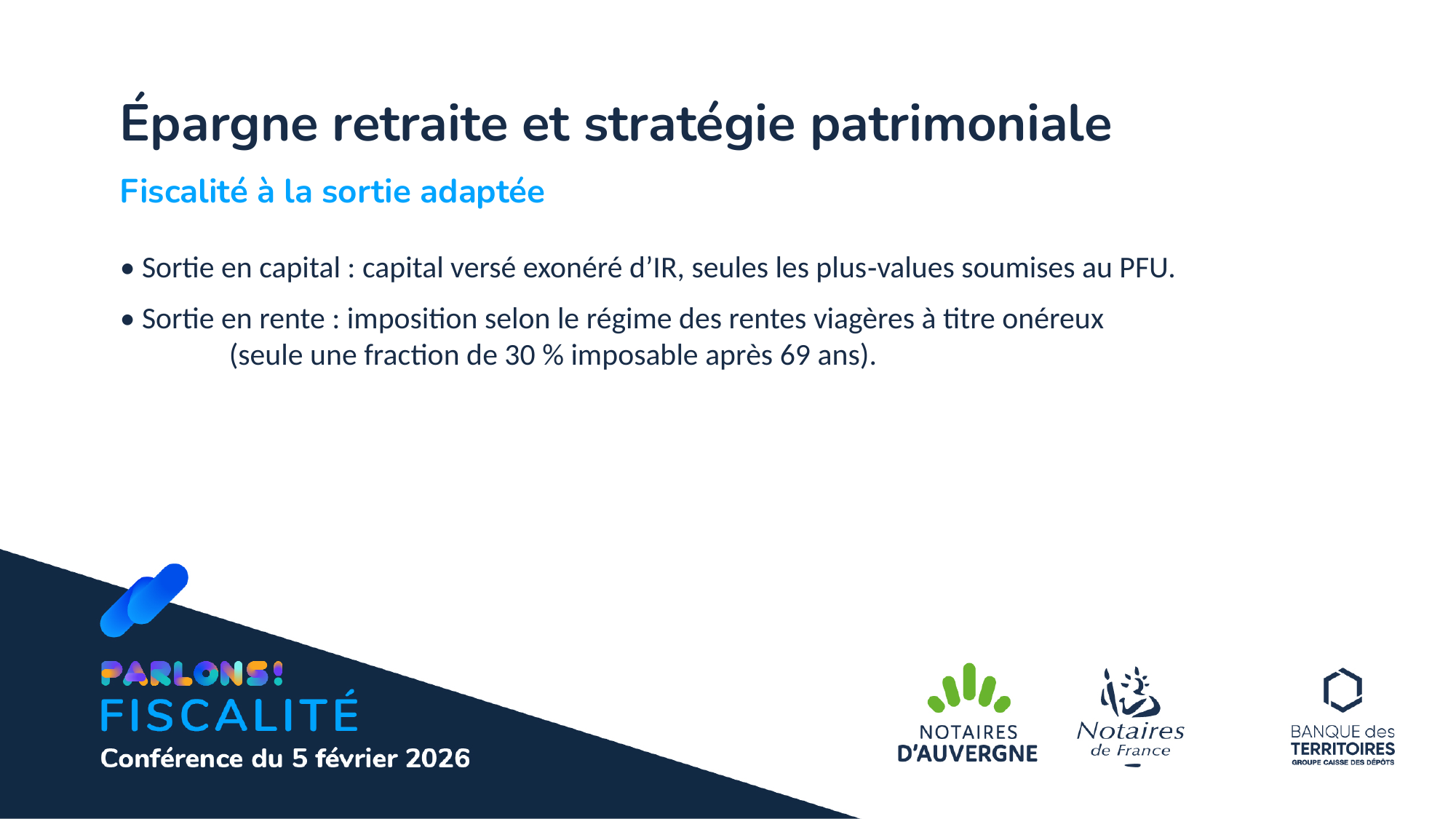

Épargne retraite et stratégie patrimoniale
Fiscalité à la sortie adaptée
• Sortie en capital : capital versé exonéré d’IR, seules les plus‑values soumises au PFU.
• Sortie en rente : imposition selon le régime des rentes viagères à titre onéreux
	(seule une fraction de 30 % imposable après 69 ans).